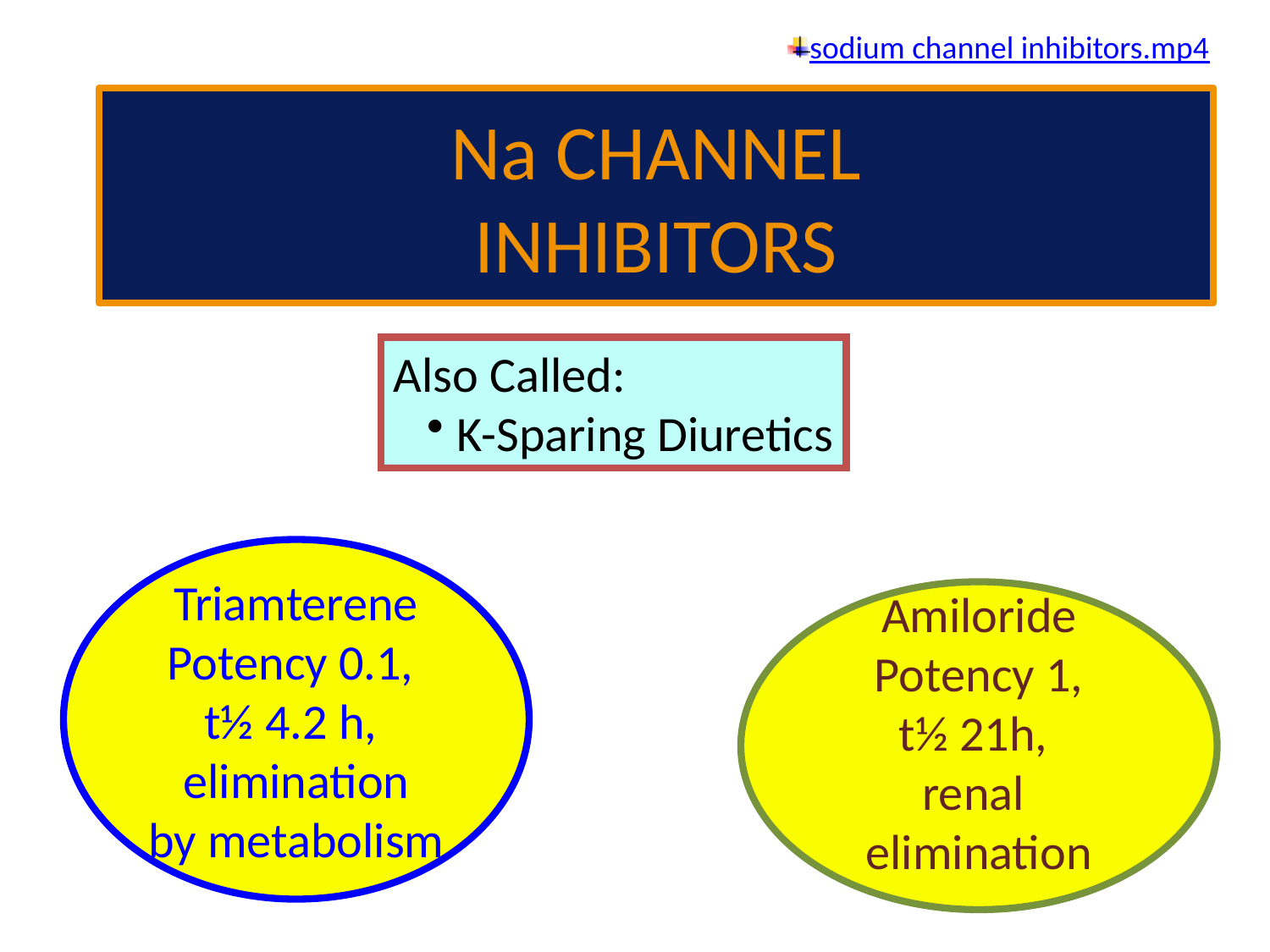

sodium channel inhibitors.mp4
# Na CHANNEL INHIBITORS
Also Called:
K-Sparing Diuretics
Triamterene
Potency 0.1,
t½ 4.2 h,
 elimination
by metabolism
Amiloride
Potency 1,
t½ 21h,
renal
elimination